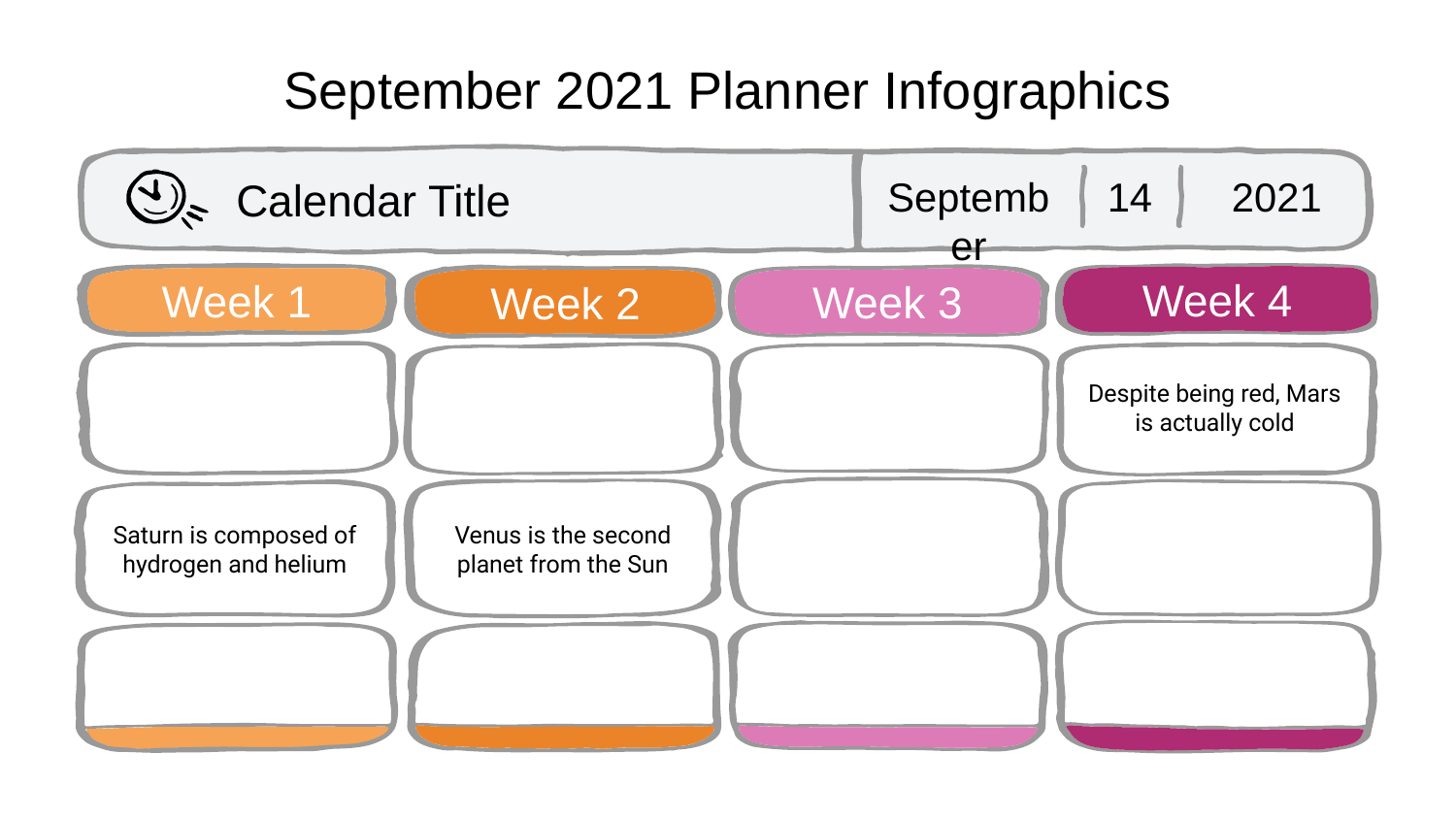

September 2021 Planner Infographics

Calendar Title
September
14
2021

Week 4
Week 1
Week 3
Week 2

Despite being red, Mars is actually cold

Venus is the second planet from the Sun
Saturn is composed of hydrogen and helium